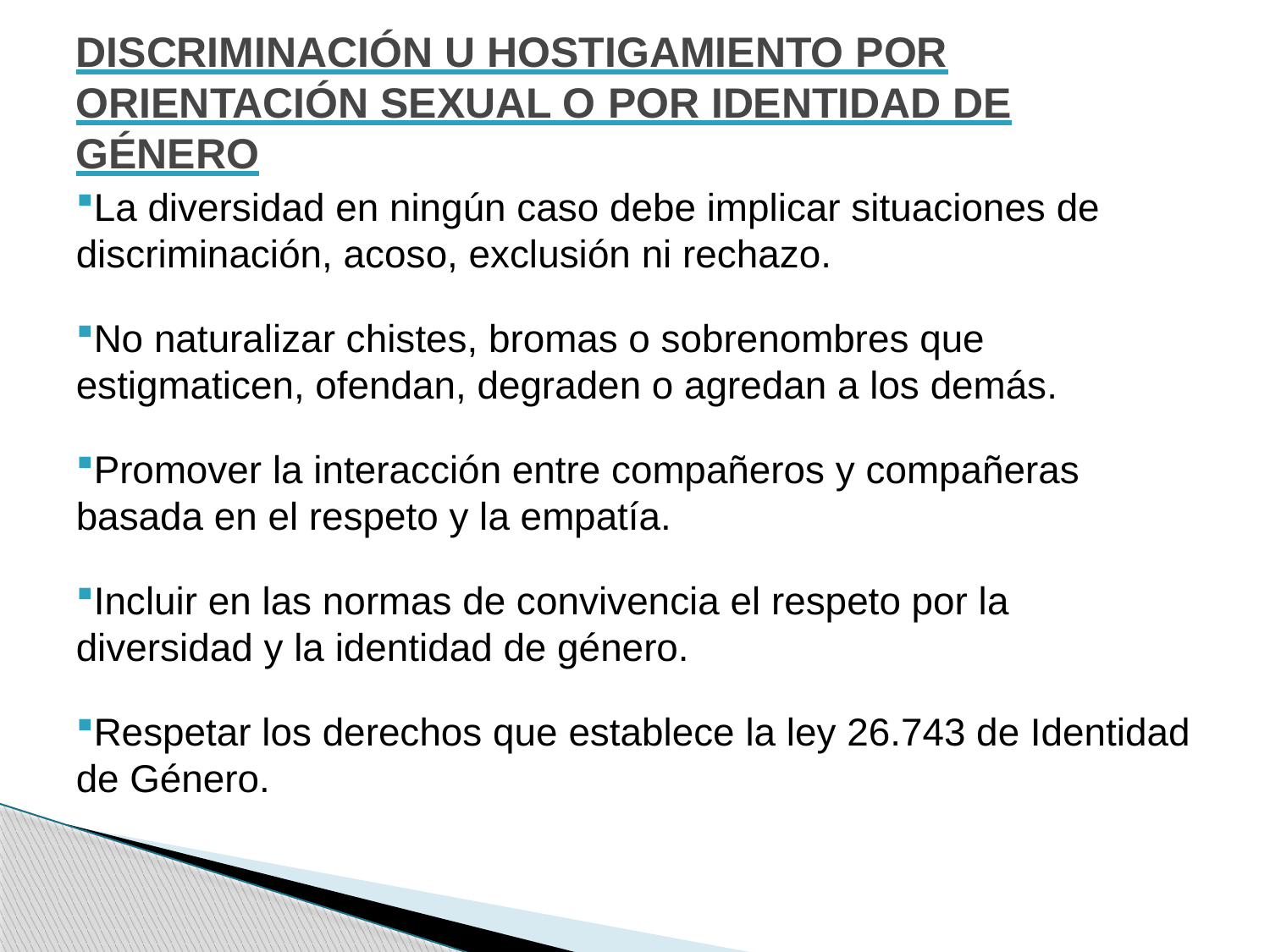

DISCRIMINACIÓN U HOSTIGAMIENTO POR ORIENTACIÓN SEXUAL O POR IDENTIDAD DE GÉNERO
La diversidad en ningún caso debe implicar situaciones de discriminación, acoso, exclusión ni rechazo.

No naturalizar chistes, bromas o sobrenombres que estigmaticen, ofendan, degraden o agredan a los demás.

Promover la interacción entre compañeros y compañeras basada en el respeto y la empatía.

Incluir en las normas de convivencia el respeto por la diversidad y la identidad de género.

Respetar los derechos que establece la ley 26.743 de Identidad de Género.